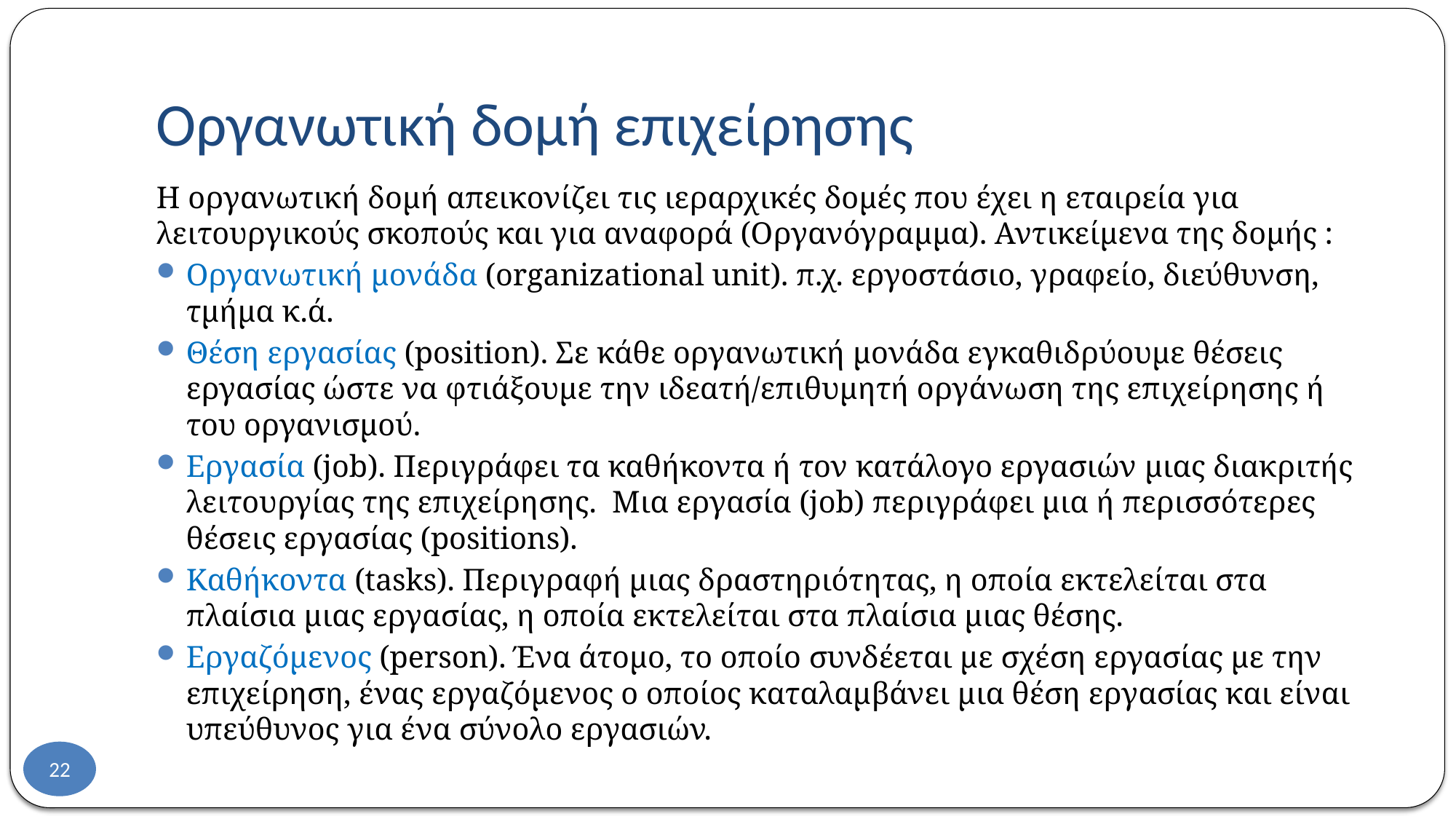

# Οργανωτική δομή επιχείρησης
Η οργανωτική δομή απεικονίζει τις ιεραρχικές δομές που έχει η εταιρεία για λειτουργικούς σκοπούς και για αναφορά (Οργανόγραμμα). Αντικείμενα της δομής :
Οργανωτική μονάδα (organizational unit). π.χ. εργοστάσιο, γραφείο, διεύθυνση, τμήμα κ.ά.
Θέση εργασίας (position). Σε κάθε οργανωτική μονάδα εγκαθιδρύουμε θέσεις εργασίας ώστε να φτιάξουμε την ιδεατή/επιθυμητή οργάνωση της επιχείρησης ή του οργανισμού.
Εργασία (job). Περιγράφει τα καθήκοντα ή τον κατάλογο εργασιών μιας διακριτής λειτουργίας της επιχείρησης.  Μια εργασία (job) περιγράφει μια ή περισσότερες θέσεις εργασίας (positions).
Καθήκοντα (tasks). Περιγραφή μιας δραστηριότητας, η οποία εκτελείται στα πλαίσια μιας εργασίας, η οποία εκτελείται στα πλαίσια μιας θέσης.
Εργαζόμενος (person). Ένα άτομο, το οποίο συνδέεται με σχέση εργασίας με την επιχείρηση, ένας εργαζόμενος ο οποίος καταλαμβάνει μια θέση εργασίας και είναι υπεύθυνος για ένα σύνολο εργασιών.

22